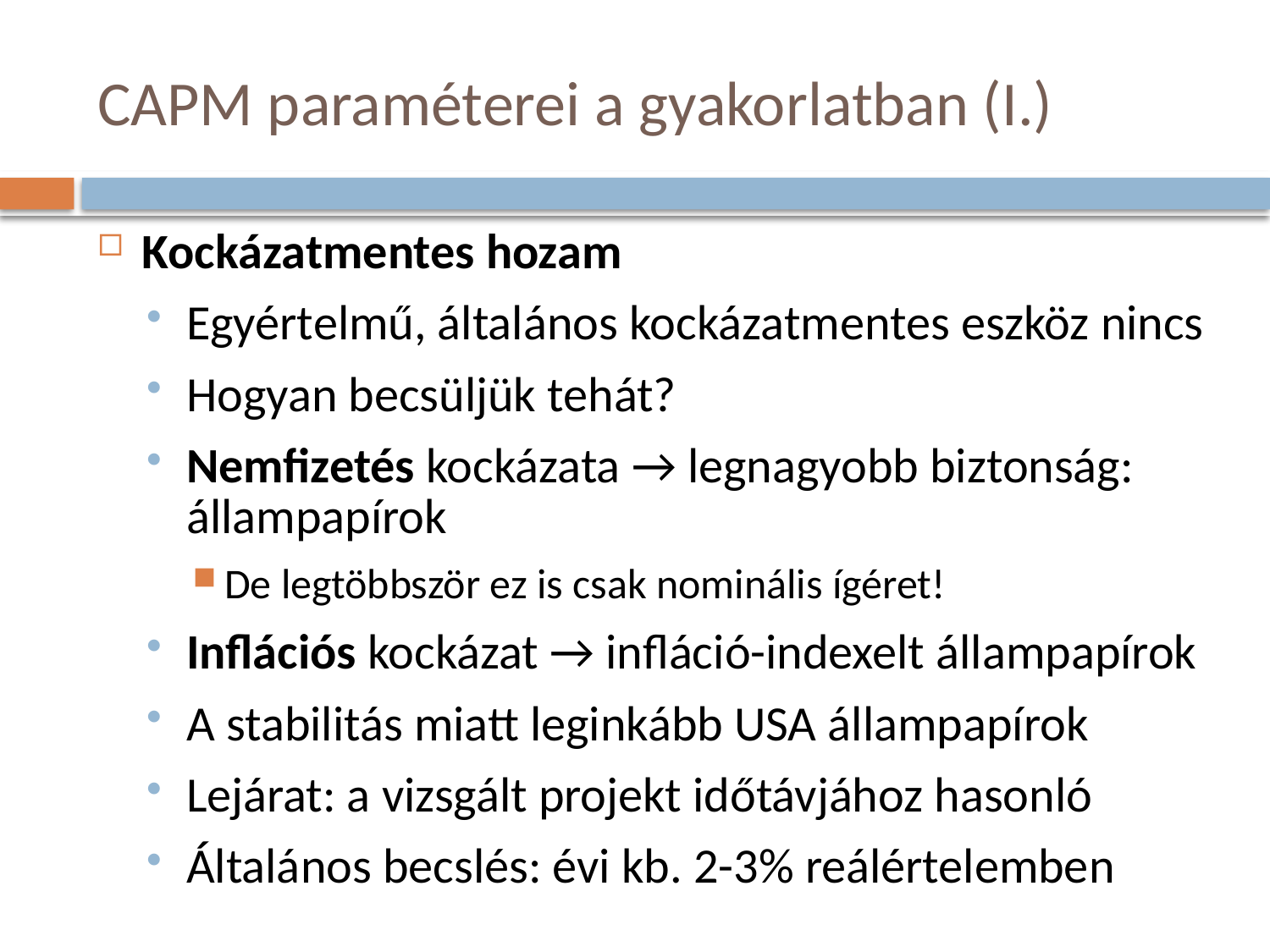

# CAPM paraméterei a gyakorlatban (I.)
Kockázatmentes hozam
Egyértelmű, általános kockázatmentes eszköz nincs
Hogyan becsüljük tehát?
Nemfizetés kockázata → legnagyobb biztonság: állampapírok
De legtöbbször ez is csak nominális ígéret!
Inflációs kockázat → infláció-indexelt állampapírok
A stabilitás miatt leginkább USA állampapírok
Lejárat: a vizsgált projekt időtávjához hasonló
Általános becslés: évi kb. 2-3% reálértelemben